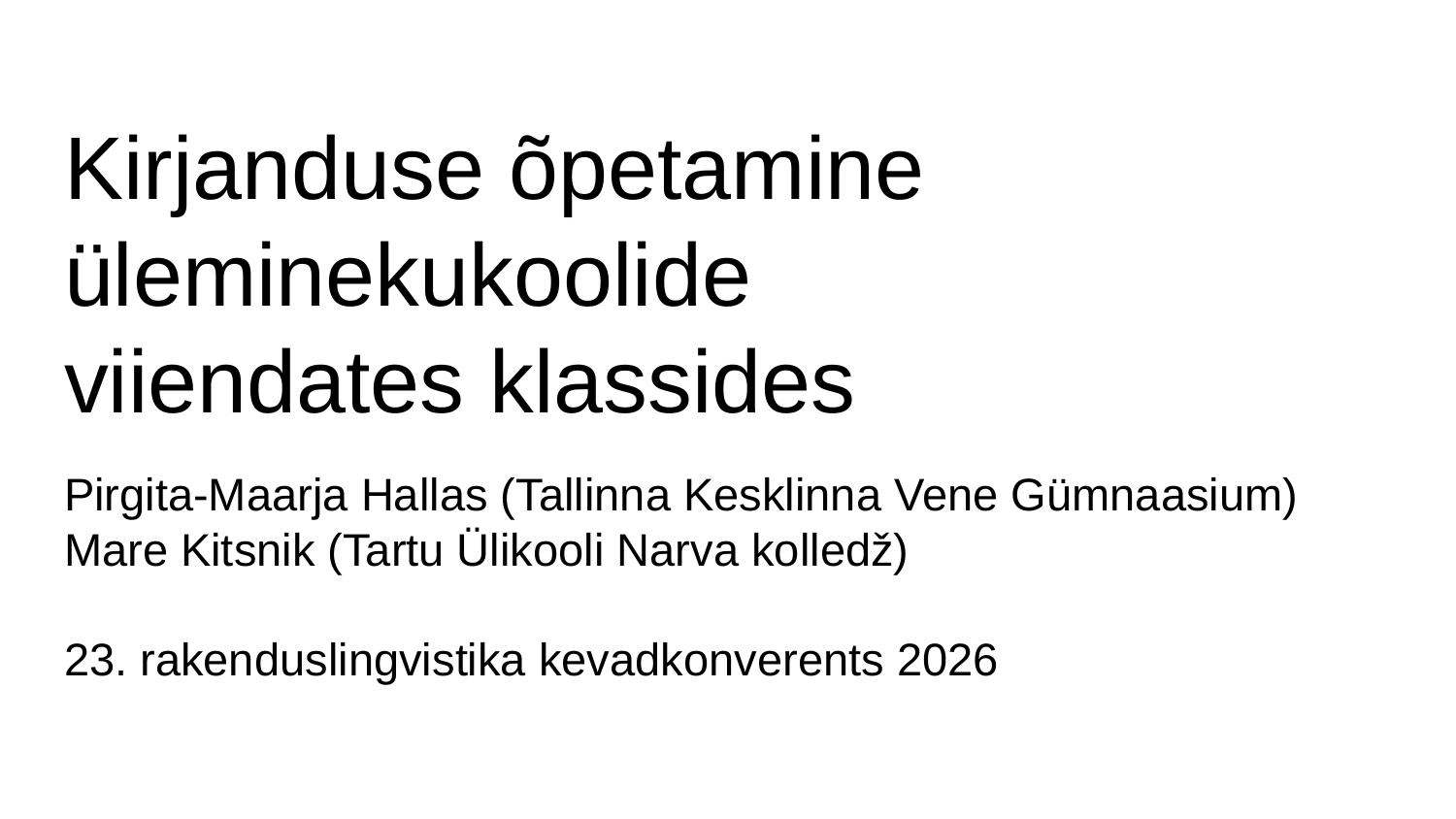

# Kirjanduse õpetamine üleminekukoolide
viiendates klassides
Pirgita-Maarja Hallas (Tallinna Kesklinna Vene Gümnaasium)
Mare Kitsnik (Tartu Ülikooli Narva kolledž)

23. rakenduslingvistika kevadkonverents 2026